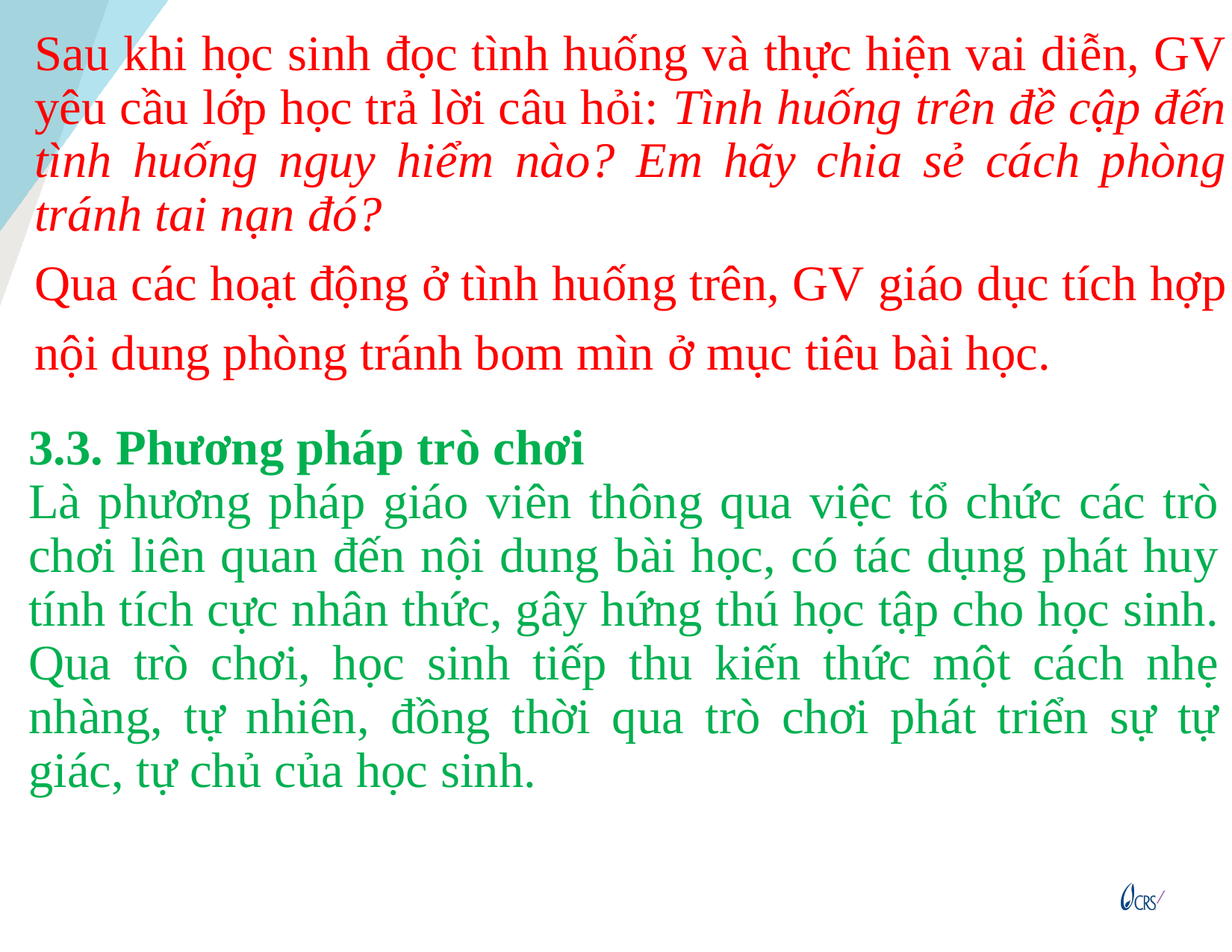

Sau khi học sinh đọc tình huống và thực hiện vai diễn, GV yêu cầu lớp học trả lời câu hỏi: Tình huống trên đề cập đến tình huống nguy hiểm nào? Em hãy chia sẻ cách phòng tránh tai nạn đó?
Qua các hoạt động ở tình huống trên, GV giáo dục tích hợp nội dung phòng tránh bom mìn ở mục tiêu bài học.
3.3. Phương pháp trò chơi
Là phương pháp giáo viên thông qua việc tổ chức các trò chơi liên quan đến nội dung bài học, có tác dụng phát huy tính tích cực nhân thức, gây hứng thú học tập cho học sinh. Qua trò chơi, học sinh tiếp thu kiến thức một cách nhẹ nhàng, tự nhiên, đồng thời qua trò chơi phát triển sự tự giác, tự chủ của học sinh.

14